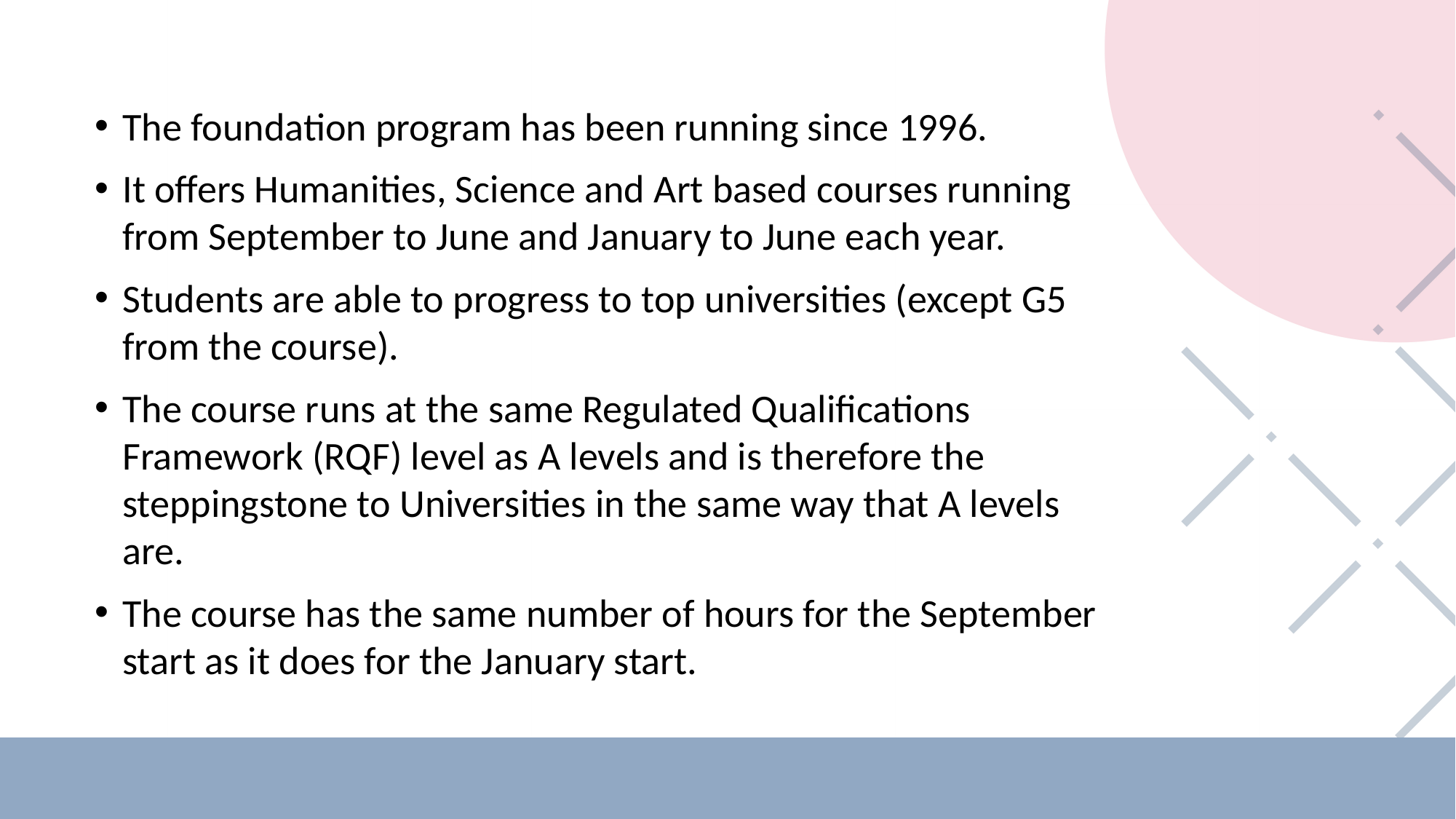

The foundation program has been running since 1996.
It offers Humanities, Science and Art based courses running from September to June and January to June each year.
Students are able to progress to top universities (except G5 from the course).
The course runs at the same Regulated Qualifications Framework (RQF) level as A levels and is therefore the steppingstone to Universities in the same way that A levels are.
The course has the same number of hours for the September start as it does for the January start.